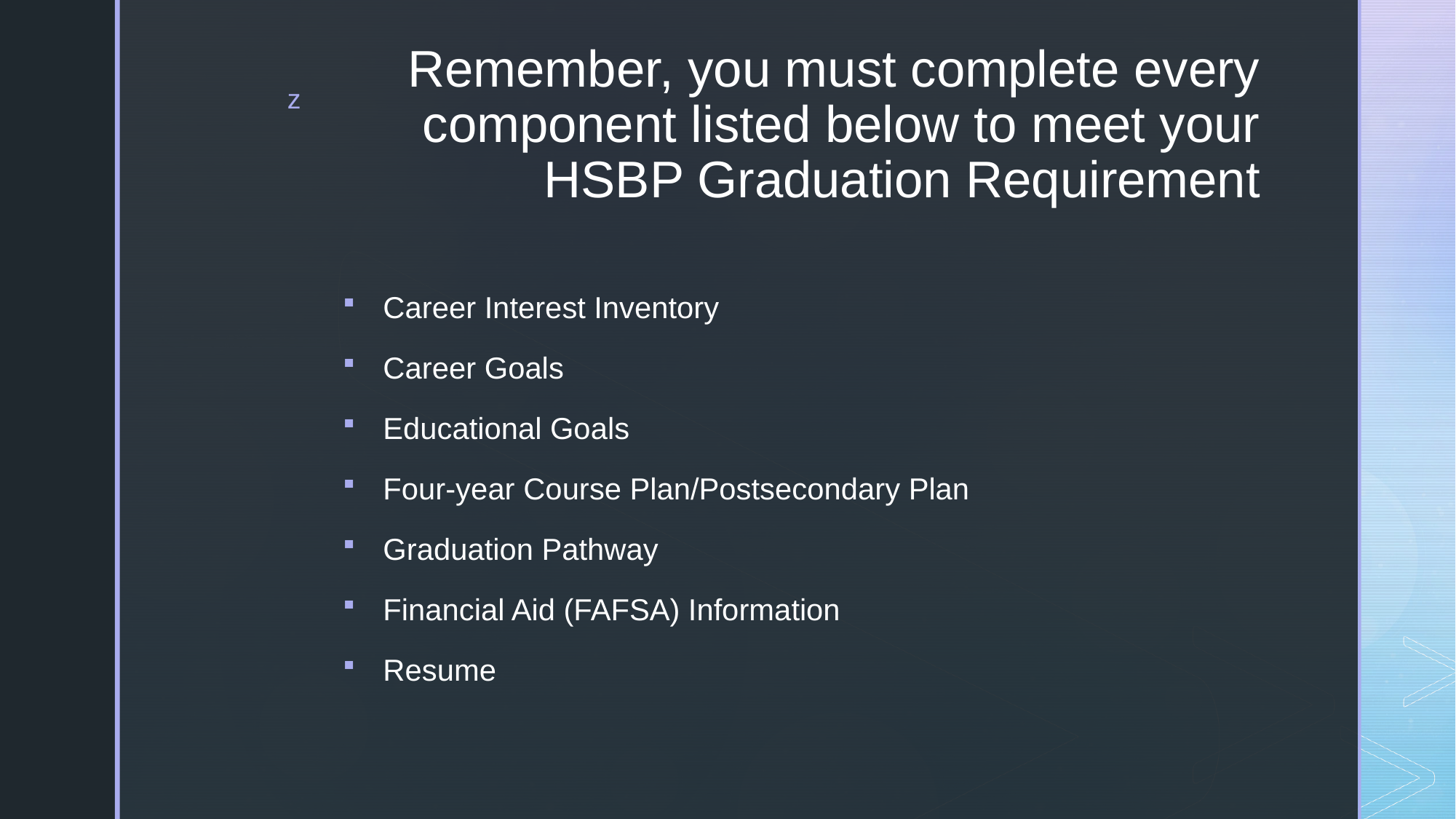

# Remember, you must complete every component listed below to meet your HSBP Graduation Requirement
Career Interest Inventory
Career Goals
Educational Goals
Four-year Course Plan/Postsecondary Plan
Graduation Pathway
Financial Aid (FAFSA) Information
Resume